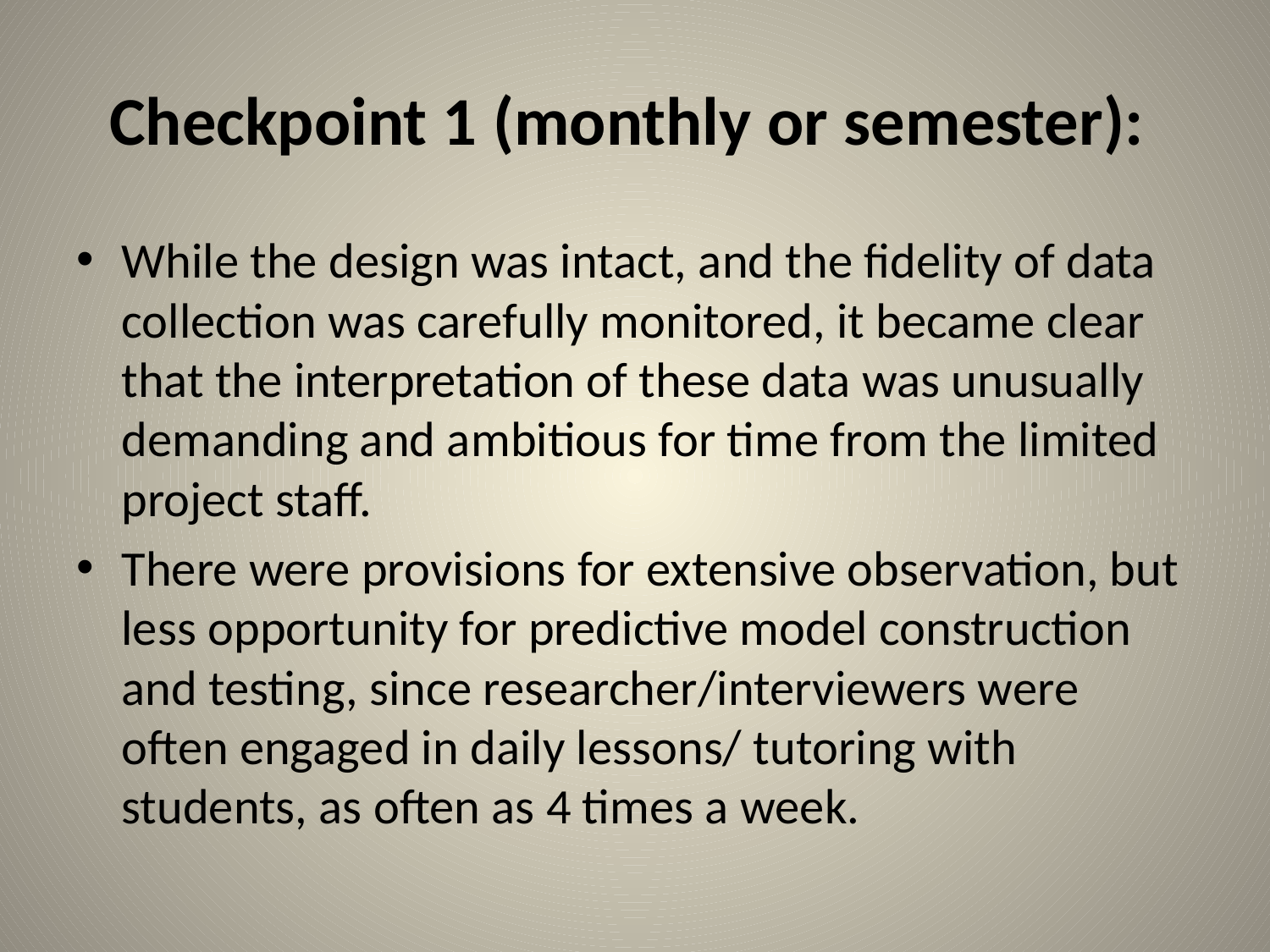

# Checkpoint 1 (monthly or semester):
While the design was intact, and the fidelity of data collection was carefully monitored, it became clear that the interpretation of these data was unusually demanding and ambitious for time from the limited project staff.
There were provisions for extensive observation, but less opportunity for predictive model construction and testing, since researcher/interviewers were often engaged in daily lessons/ tutoring with students, as often as 4 times a week.